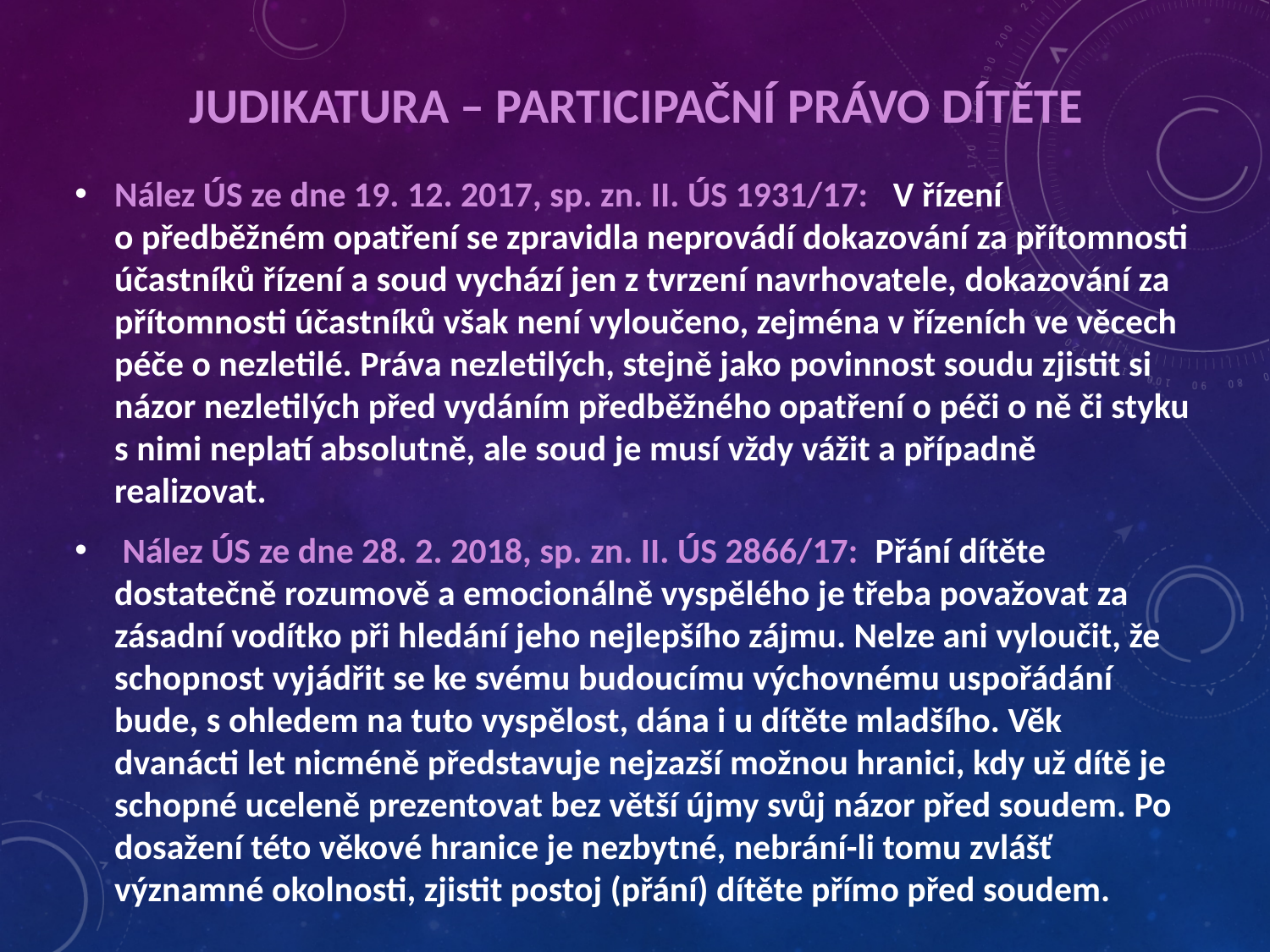

# Judikatura – participační právo dítěte
Nález ÚS ze dne 19. 12. 2017, sp. zn. II. ÚS 1931/17:   V řízení                       o předběžném opatření se zpravidla neprovádí dokazování za přítomnosti účastníků řízení a soud vychází jen z tvrzení navrhovatele, dokazování za přítomnosti účastníků však není vyloučeno, zejména v řízeních ve věcech péče o nezletilé. Práva nezletilých, stejně jako povinnost soudu zjistit si názor nezletilých před vydáním předběžného opatření o péči o ně či styku s nimi neplatí absolutně, ale soud je musí vždy vážit a případně realizovat.
 Nález ÚS ze dne 28. 2. 2018, sp. zn. II. ÚS 2866/17:  Přání dítěte dostatečně rozumově a emocionálně vyspělého je třeba považovat za zásadní vodítko při hledání jeho nejlepšího zájmu. Nelze ani vyloučit, že schopnost vyjádřit se ke svému budoucímu výchovnému uspořádání bude, s ohledem na tuto vyspělost, dána i u dítěte mladšího. Věk dvanácti let nicméně představuje nejzazší možnou hranici, kdy už dítě je schopné uceleně prezentovat bez větší újmy svůj názor před soudem. Po dosažení této věkové hranice je nezbytné, nebrání-li tomu zvlášť významné okolnosti, zjistit postoj (přání) dítěte přímo před soudem.